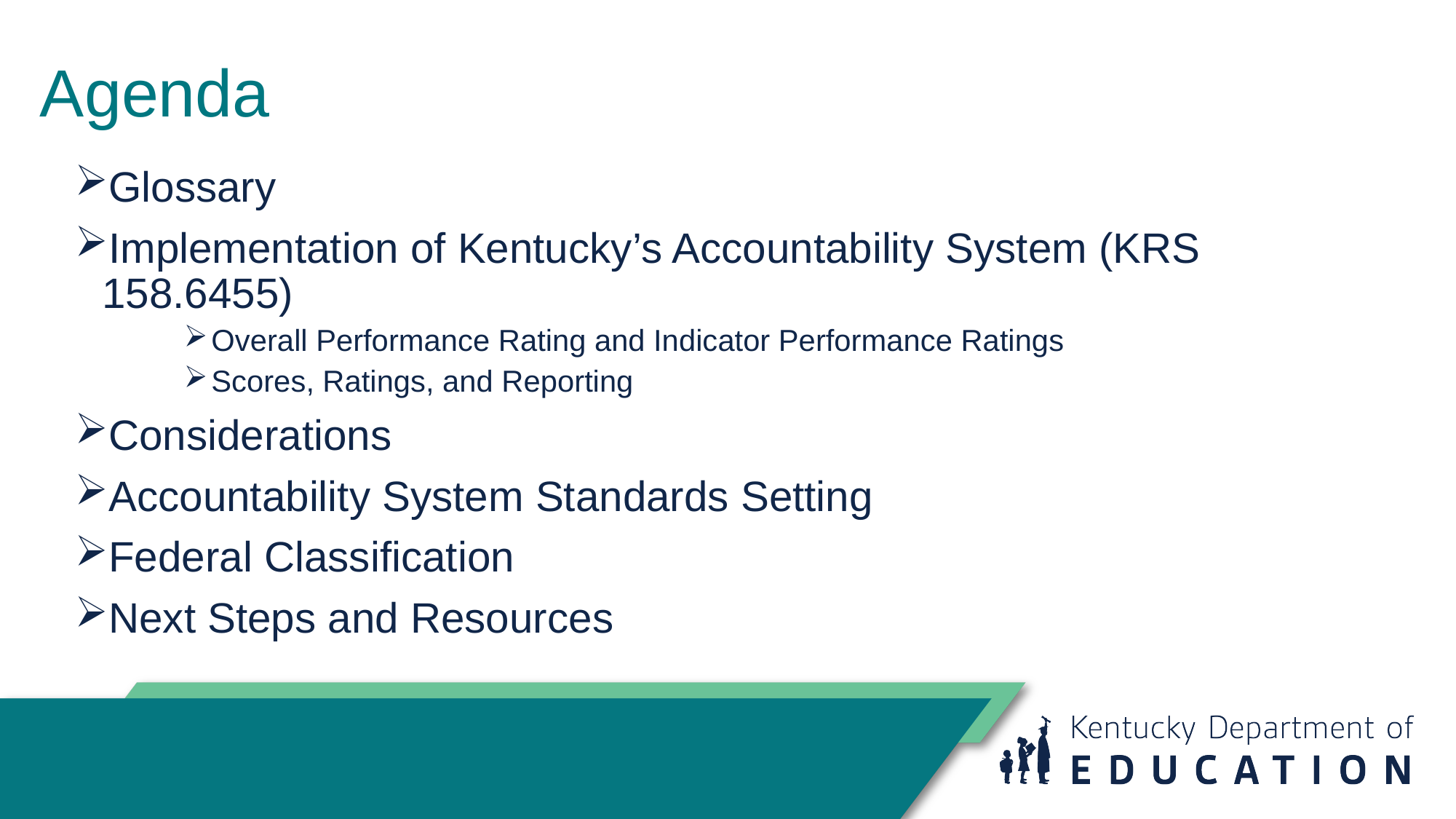

# Agenda
Glossary
Implementation of Kentucky’s Accountability System (KRS 158.6455)
Overall Performance Rating and Indicator Performance Ratings
Scores, Ratings, and Reporting
Considerations
Accountability System Standards Setting
Federal Classification
Next Steps and Resources